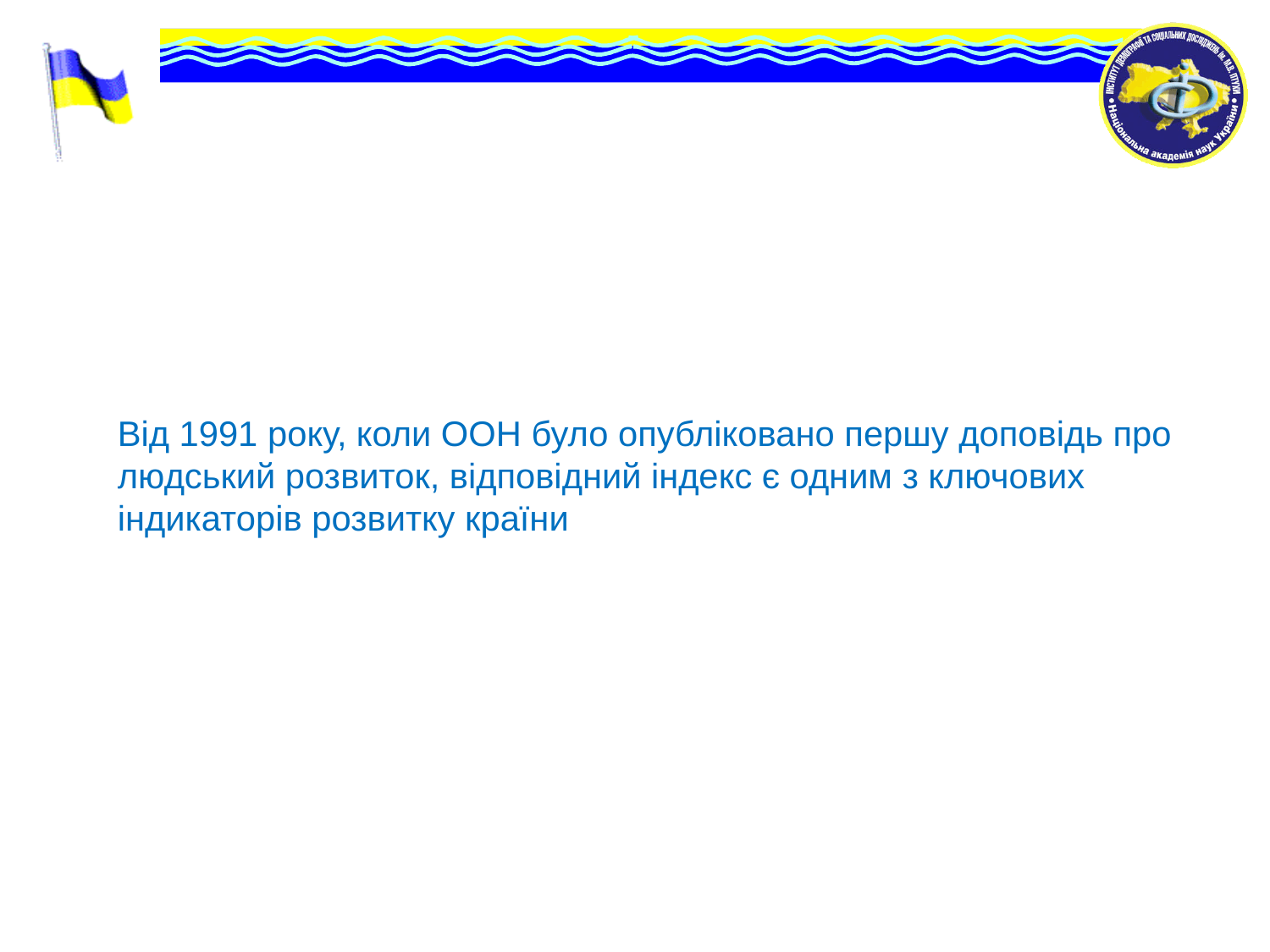

Від 1991 року, коли ООН було опубліковано першу доповідь про людський розвиток, відповідний індекс є одним з ключових індикаторів розвитку країни